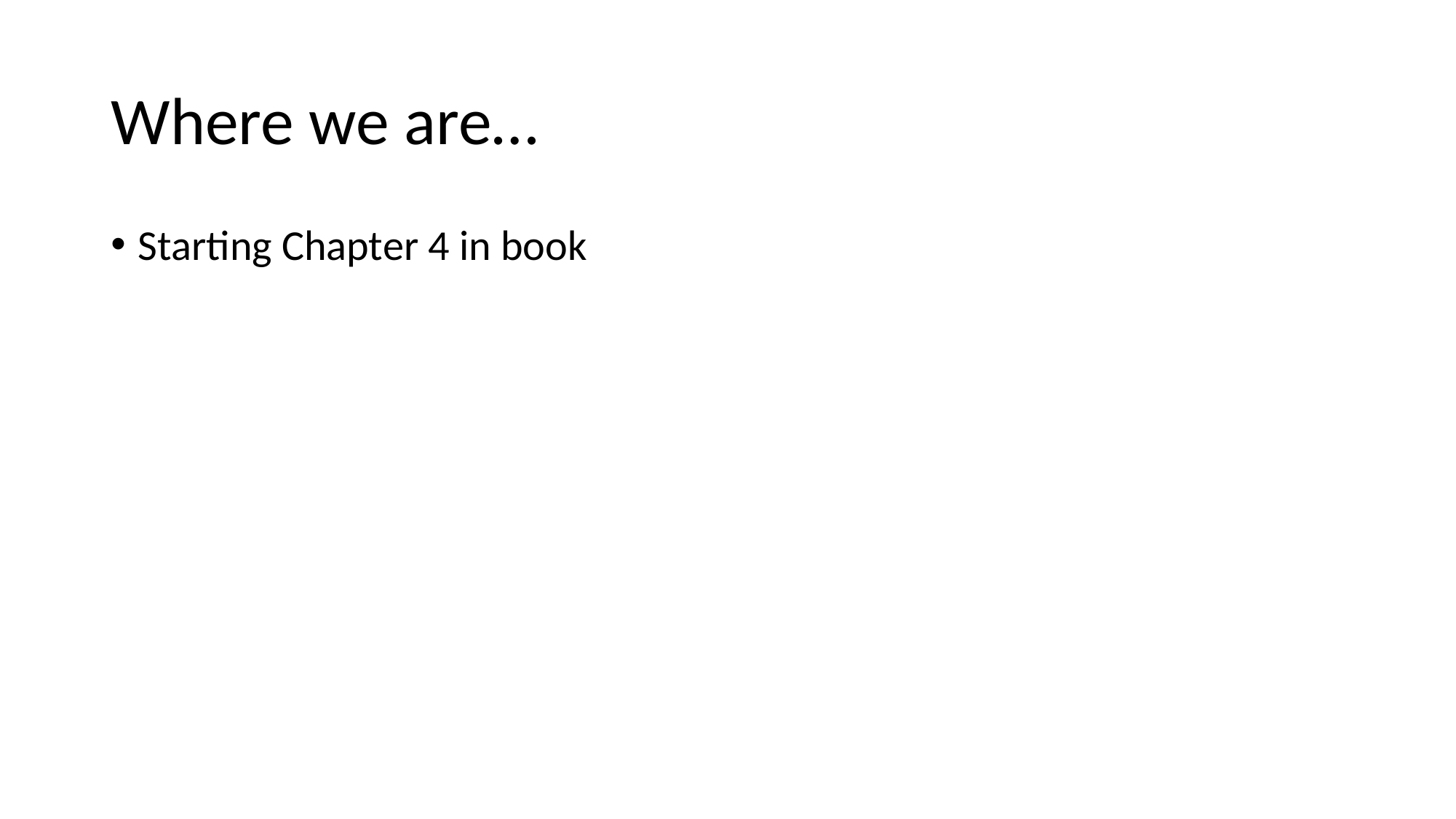

# Where we are…
Starting Chapter 4 in book